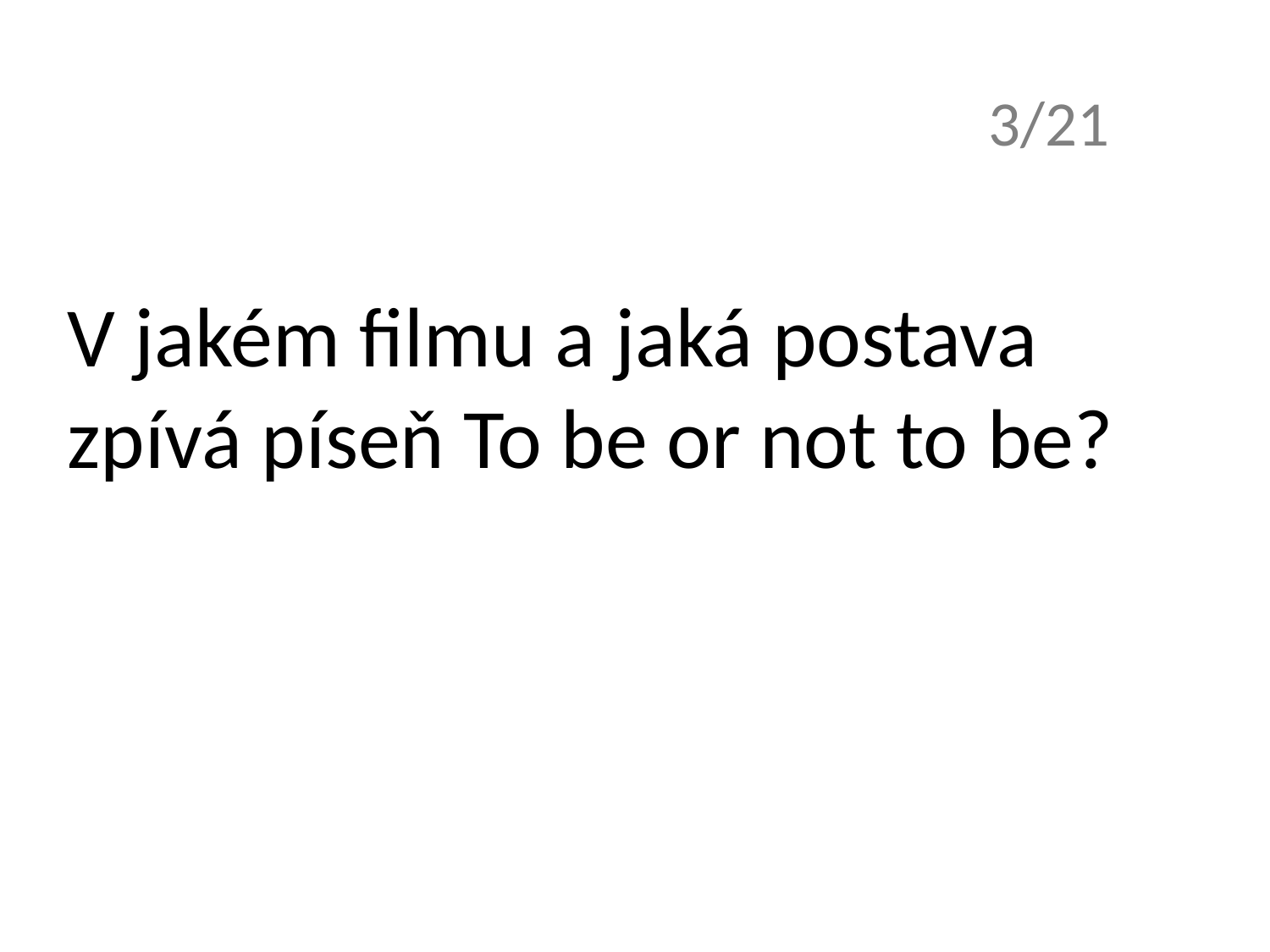

3/21
V jakém filmu a jaká postava zpívá píseň To be or not to be?